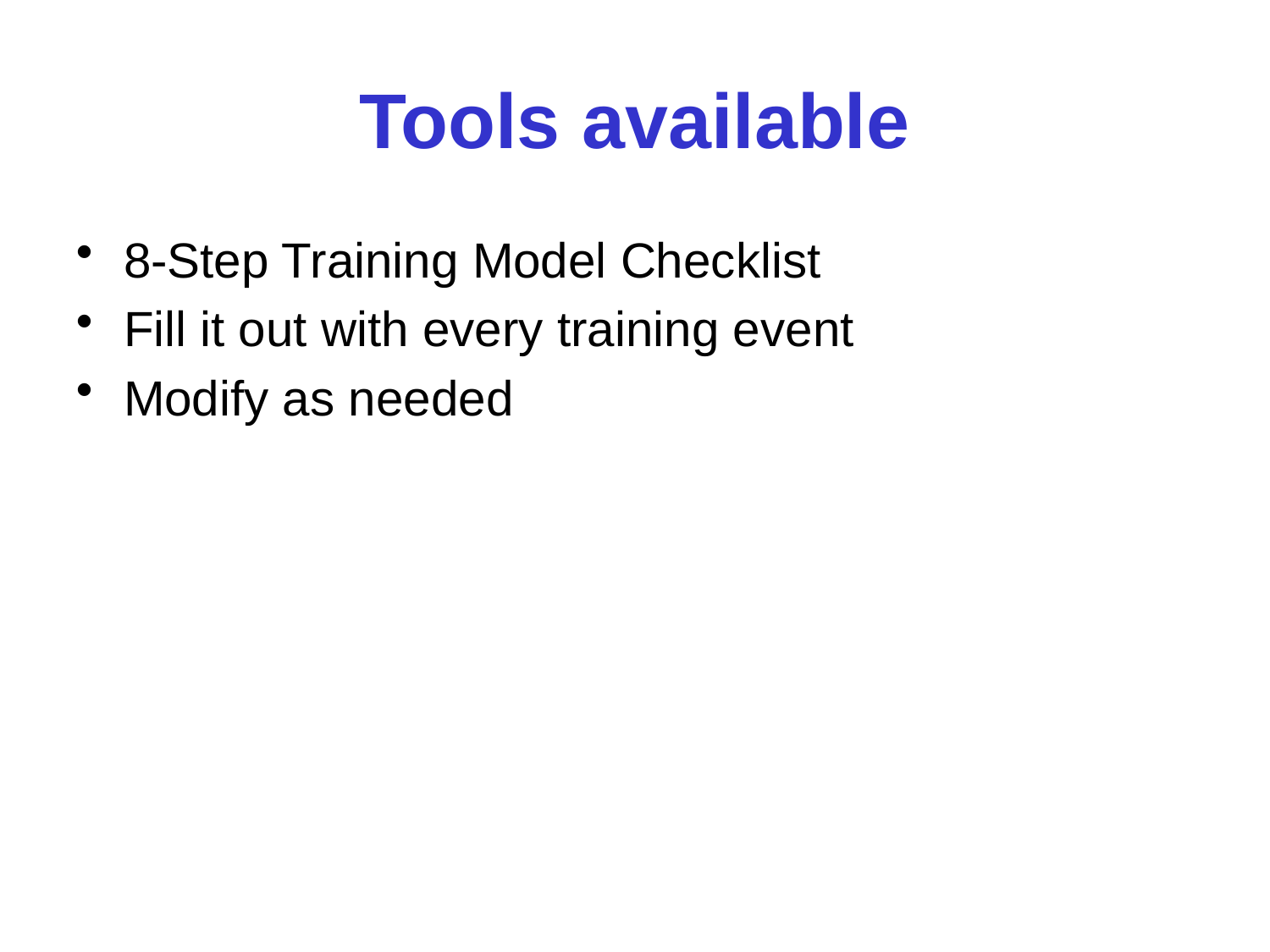

# Tools available
8-Step Training Model Checklist
Fill it out with every training event
Modify as needed